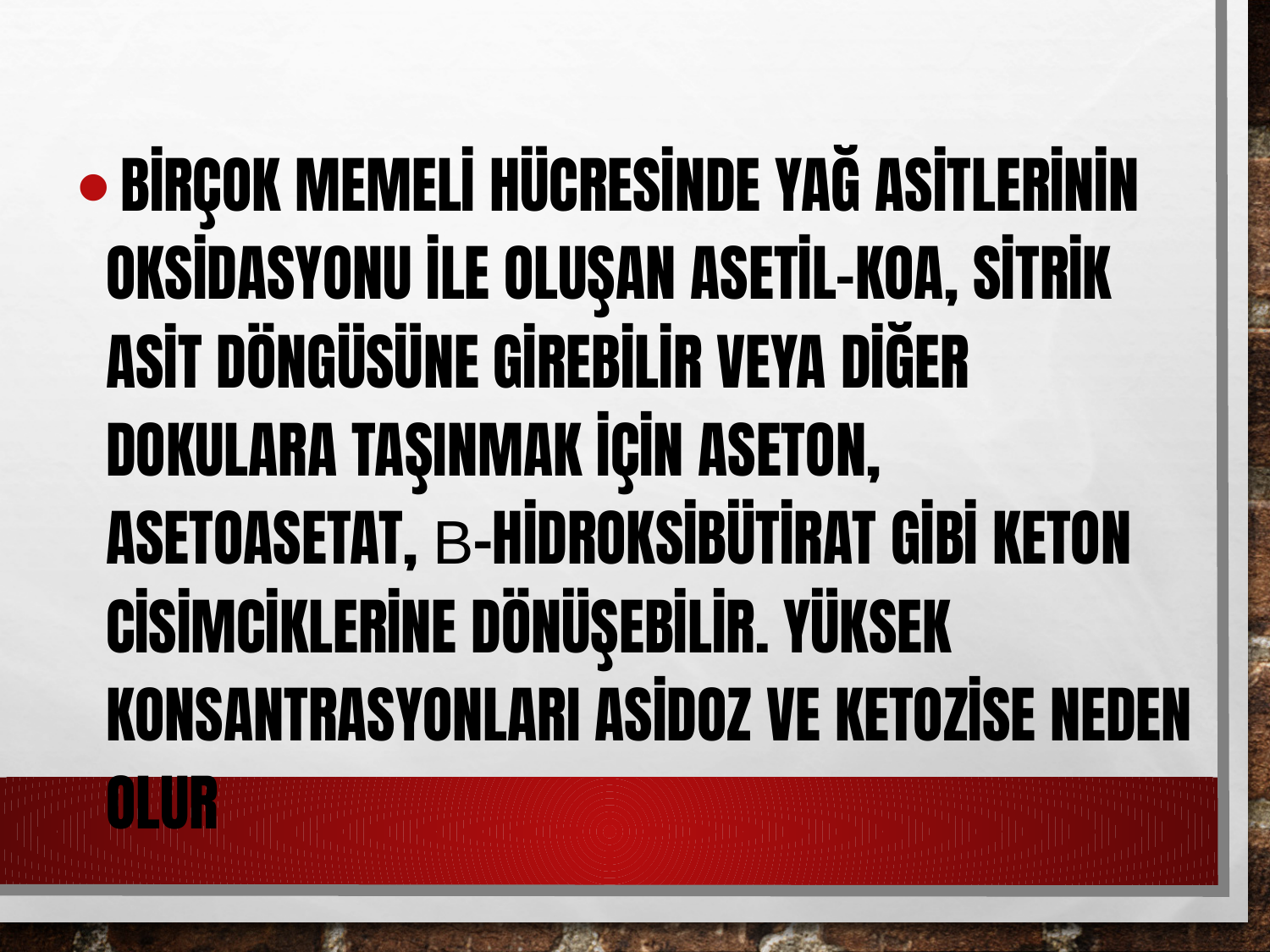

Birçok memeli hücresinde yağ asitlerinin oksidasyonu ile oluşan asetil-KoA, sitrik asit döngüsüne girebilir veya diğer dokulara taşınmak için aseton, asetoasetat, β-hidroksibütirat gibi keton cisimciklerine dönüşebilir. Yüksek konsantrasyonları asidoz ve ketozise neden olur